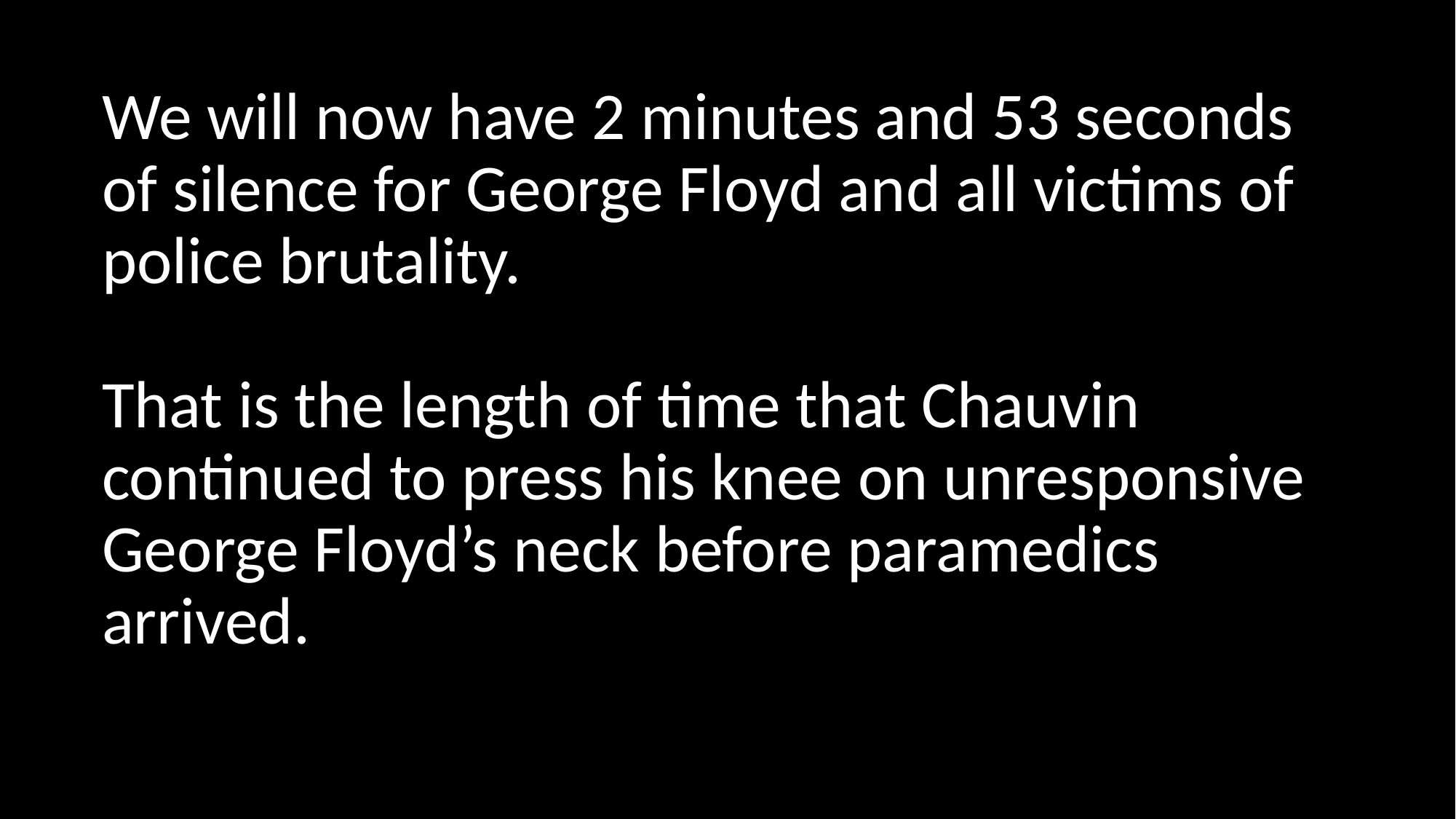

# We will now have 2 minutes and 53 seconds of silence for George Floyd and all victims of police brutality. That is the length of time that Chauvin continued to press his knee on unresponsive George Floyd’s neck before paramedics arrived.